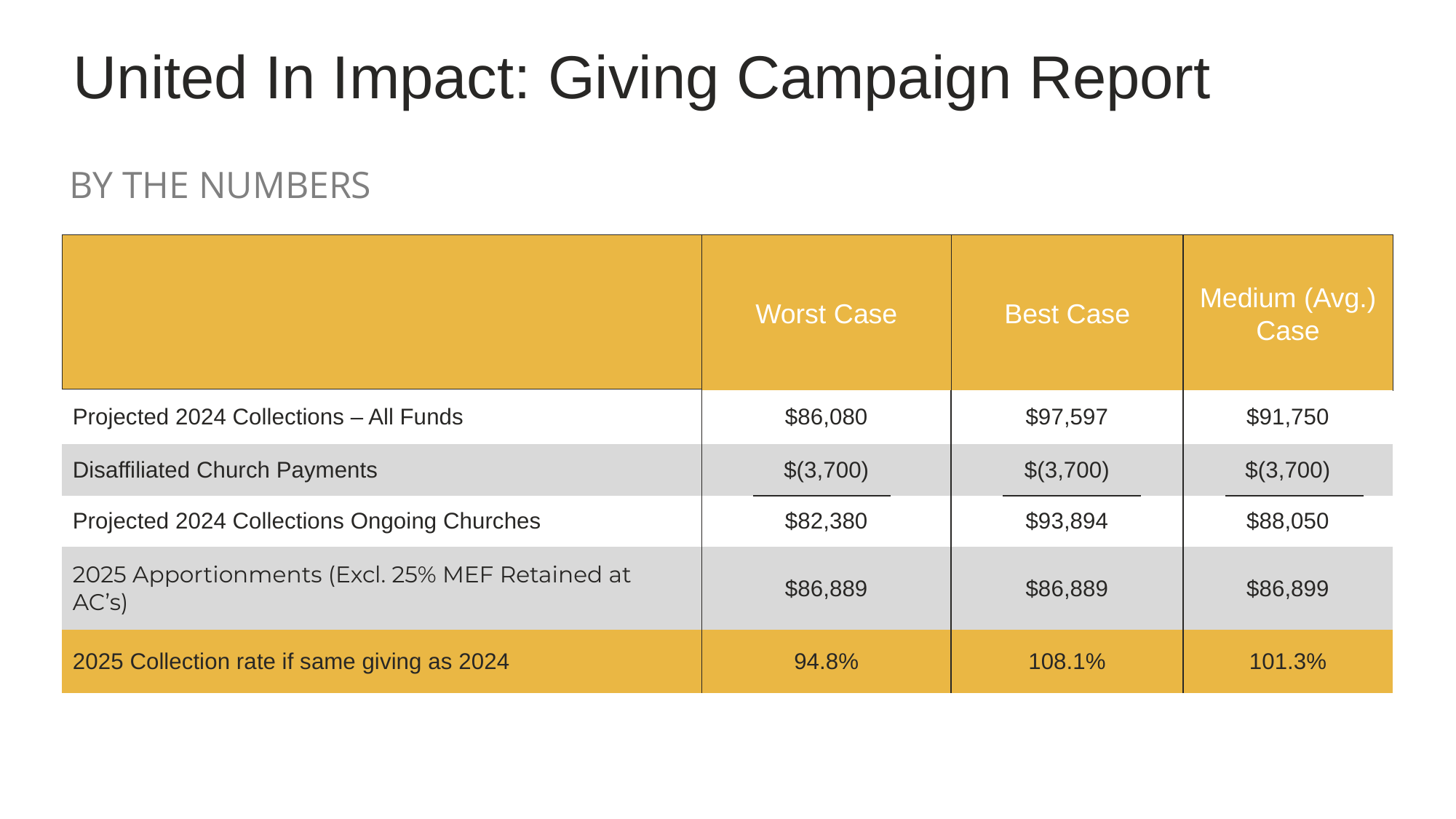

# United In Impact: Giving Campaign Report
27
BY THE NUMBERS

Worst Case

Best Case
Medium (Avg.) Case
| Projected 2024 Collections – All Funds | $86,080 | $97,597 | $91,750 |
| --- | --- | --- | --- |
| Disaffiliated Church Payments | $(3,700) | $(3,700) | $(3,700) |
| Projected 2024 Collections Ongoing Churches | $82,380 | $93,894 | $88,050 |
| 2025 Apportionments (Excl. 25% MEF Retained at AC’s) | $86,889 | $86,889 | $86,899 |
| 2025 Collection rate if same giving as 2024 | 94.8% | 108.1% | 101.3% |